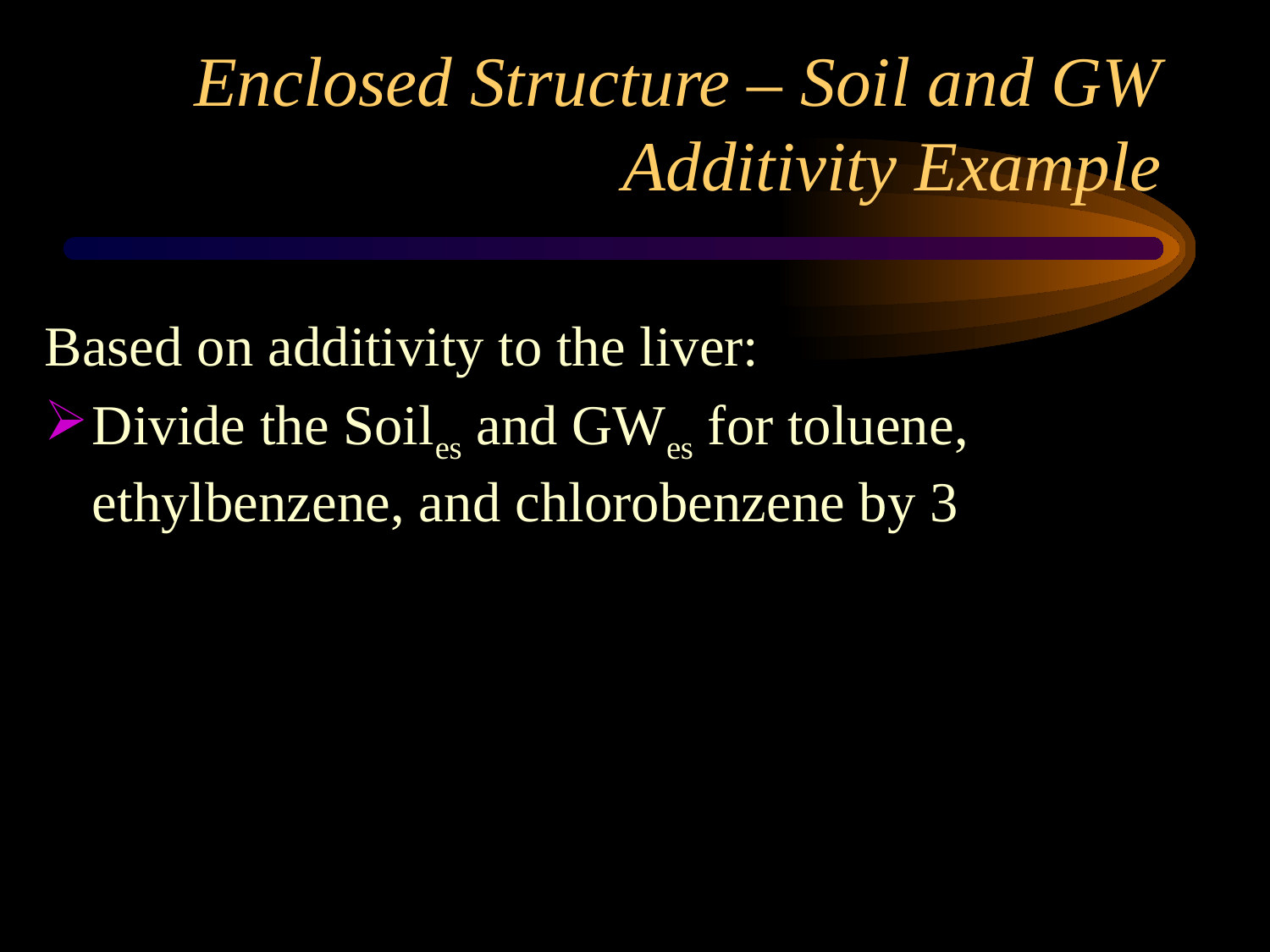

# Enclosed Structure – Soil and GW Additivity Example

Based on additivity to the liver:
Divide the Soiles and GWes for toluene, ethylbenzene, and chlorobenzene by 3